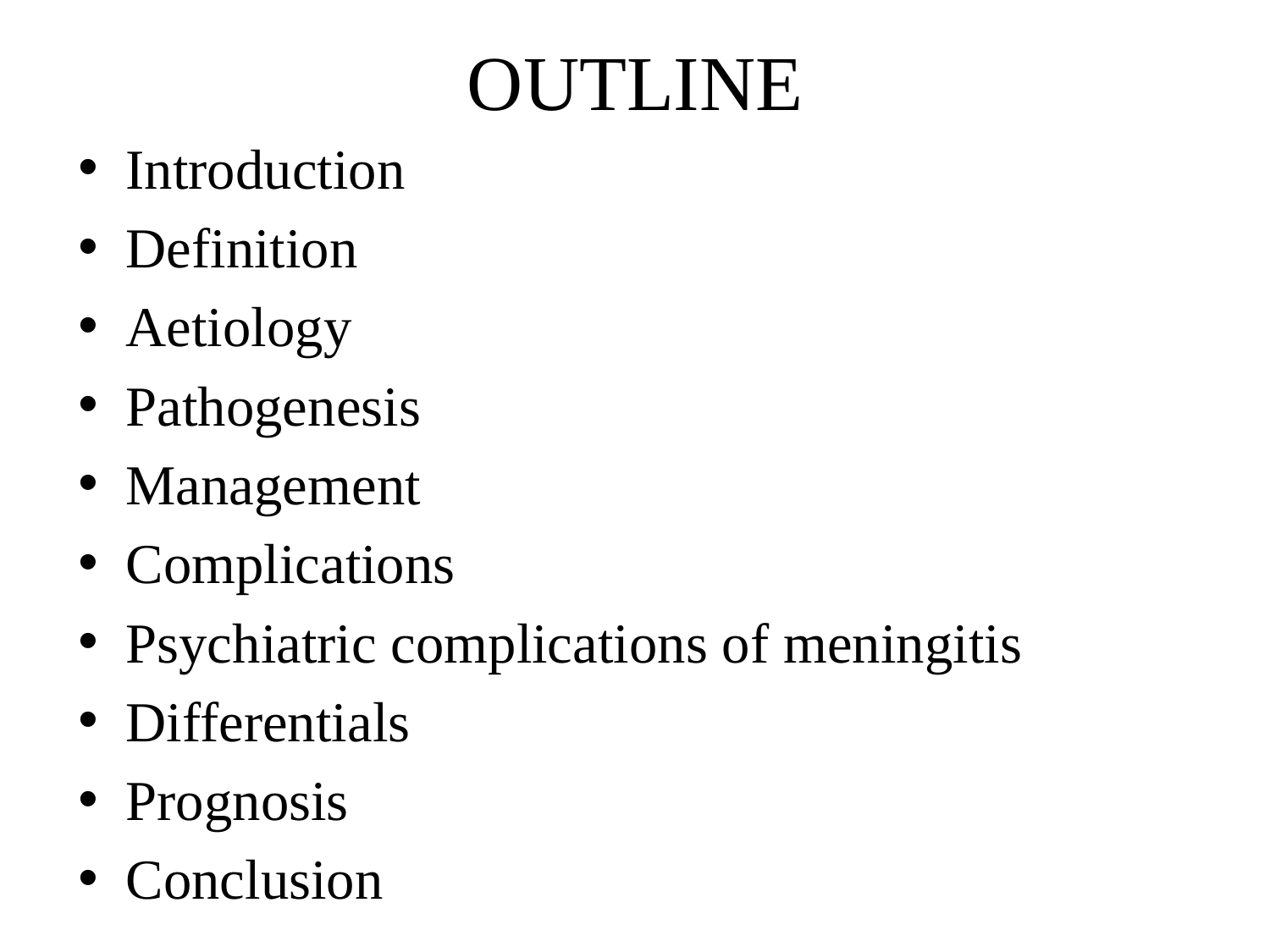

# OUTLINE
Introduction
Definition
Aetiology
Pathogenesis
Management
Complications
Psychiatric complications of meningitis
Differentials
Prognosis
Conclusion